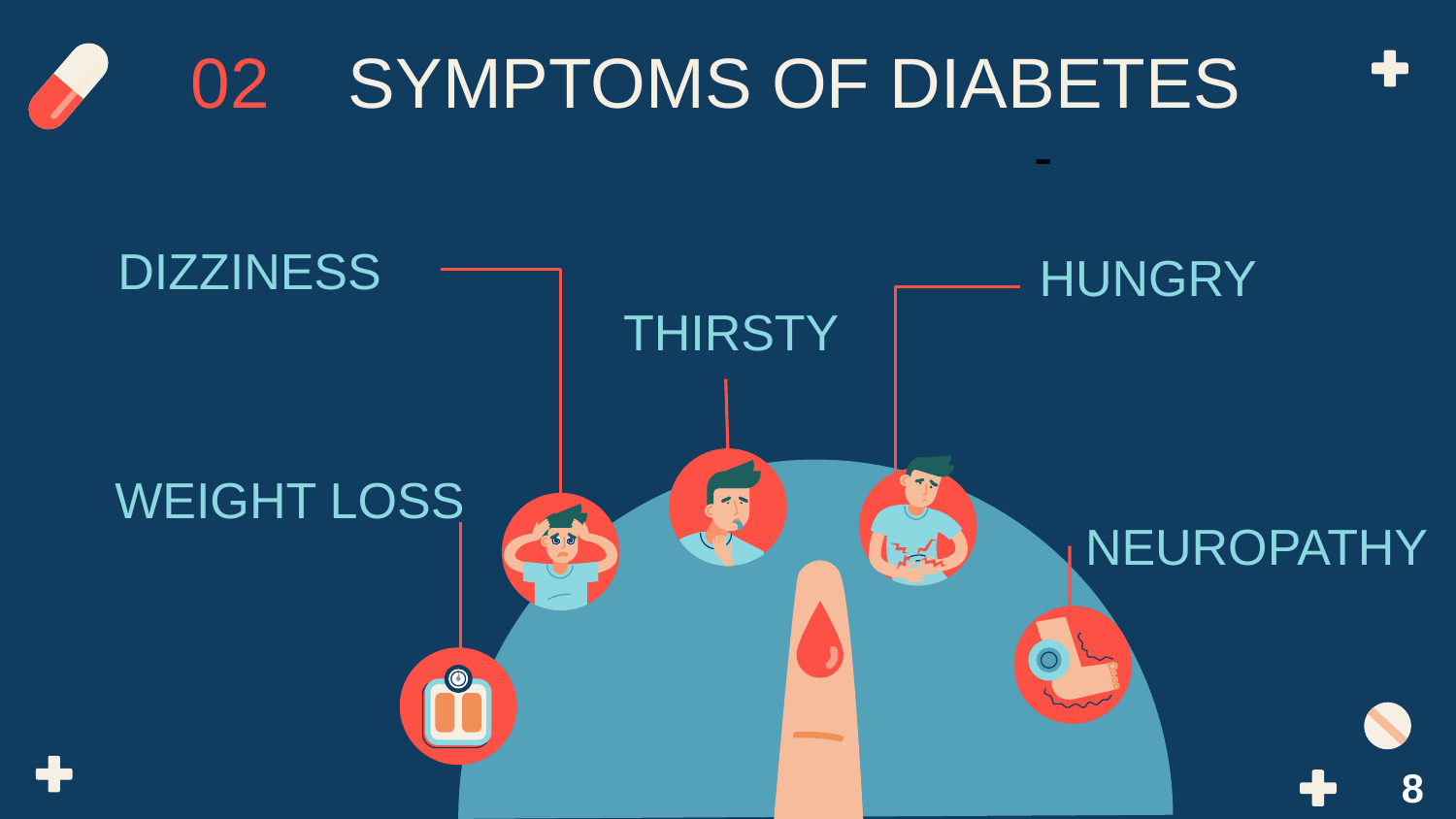

# 02    SYMPTOMS OF DIABETES
DIZZINESS
-

HUNGRY

THIRSTY

WEIGHT LOSS

NEUROPATHY

8